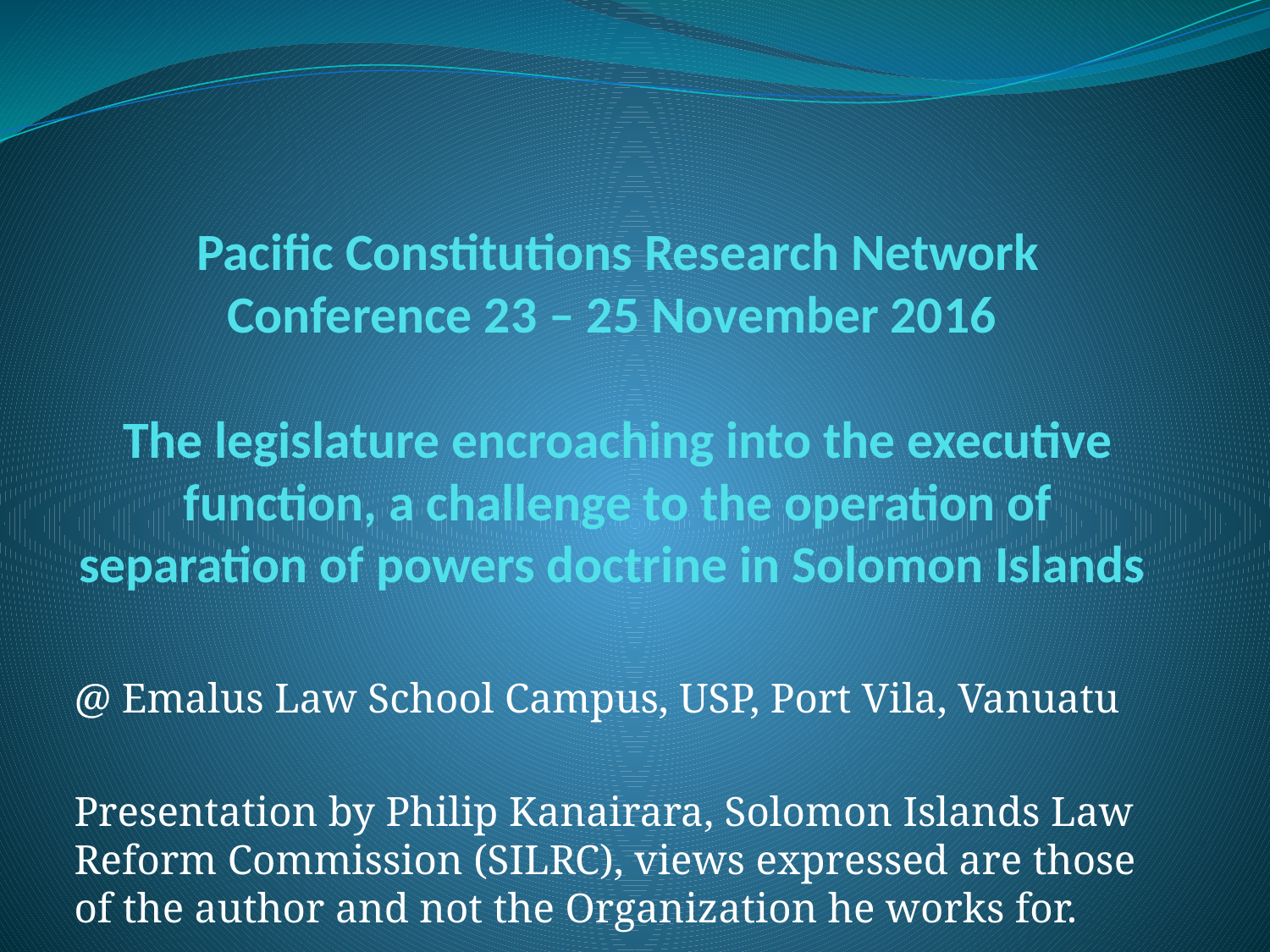

# Pacific Constitutions Research Network Conference 23 – 25 November 2016 The legislature encroaching into the executive function, a challenge to the operation of separation of powers doctrine in Solomon Islands
@ Emalus Law School Campus, USP, Port Vila, Vanuatu

Presentation by Philip Kanairara, Solomon Islands Law Reform Commission (SILRC), views expressed are those of the author and not the Organization he works for.